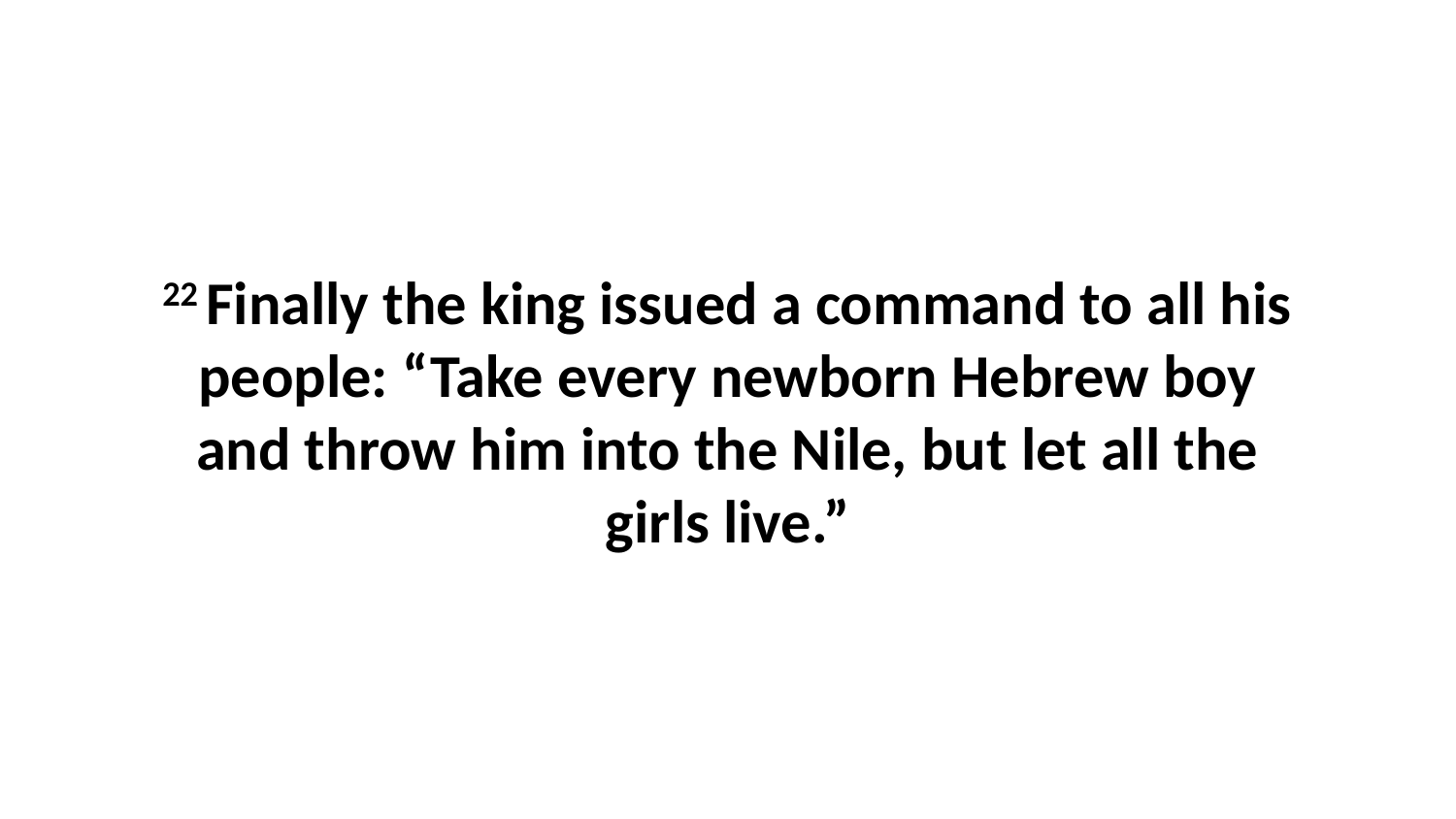

22 Finally the king issued a command to all his people: “Take every newborn Hebrew boy and throw him into the Nile, but let all the girls live.”